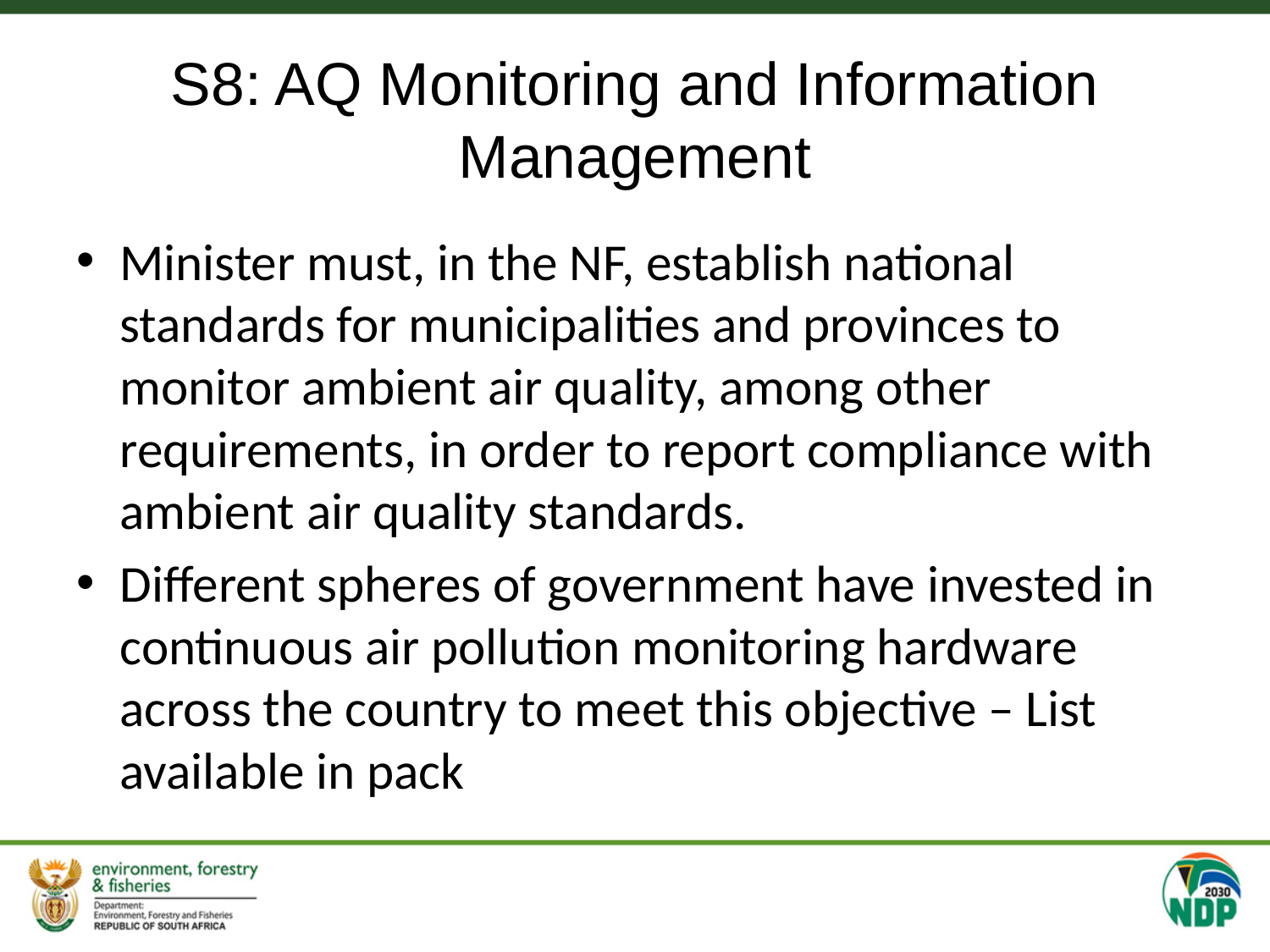

# S8: AQ Monitoring and Information Management
Minister must, in the NF, establish national standards for municipalities and provinces to monitor ambient air quality, among other requirements, in order to report compliance with ambient air quality standards.
Different spheres of government have invested in continuous air pollution monitoring hardware across the country to meet this objective – List available in pack